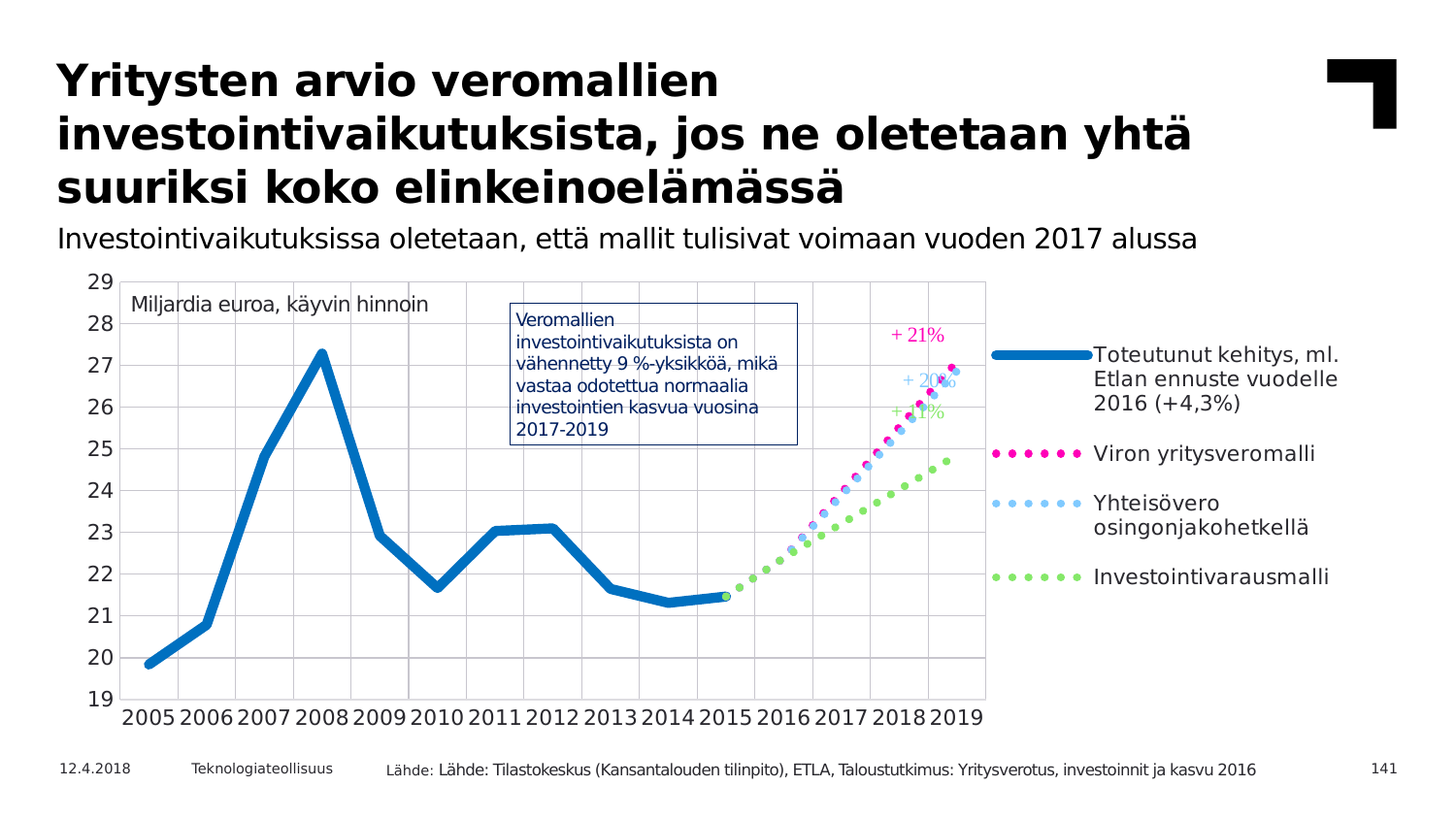

Yritysten arvio veromallien investointivaikutuksista, jos ne oletetaan yhtä suuriksi koko elinkeinoelämässä
Investointivaikutuksissa oletetaan, että mallit tulisivat voimaan vuoden 2017 alussa

### Chart

| Category | Toteutunut kehitys, ml. Etlan ennuste vuodelle 2016 (+4,3%) | Viron yritysveromalli | Yhteisövero osingonjakohetkellä | Investointivarausmalli |
|---|---|---|---|---|
| 2005 | 19.841 | None | None | None |
| 2006 | 20.794 | None | None | None |
| 2007 | 24.821 | None | None | None |
| 2008 | 27.286 | None | None | None |
| 2009 | 22.924 | None | None | None |
| 2010 | 21.672 | None | None | None |
| 2011 | 23.038 | None | None | None |
| 2012 | 23.101 | None | None | None |
| 2013 | 21.651 | None | None | None |
| 2014 | 21.317 | None | None | None |
| 2015 | 21.468 | 21.468 | 21.468 | 21.468 |
| 2016 | None | 22.391 | 22.391 | 22.391 |
| 2017 | None | 23.9583 | 23.884 | 23.212 |
| 2018 | None | 25.5256 | 25.377 | 24.033 |
| 2019 | None | 27.093 | 26.869 | 24.854 |
Miljardia euroa, käyvin hinnoin
Veromallien investointivaikutuksista on vähennetty 9 %-yksikköä, mikä
vastaa odotettua normaalia investointien kasvua vuosina 2017-2019
Lähde: Lähde: Tilastokeskus (Kansantalouden tilinpito), ETLA, Taloustutkimus: Yritysverotus, investoinnit ja kasvu 2016
12.4.2018
Teknologiateollisuus
141